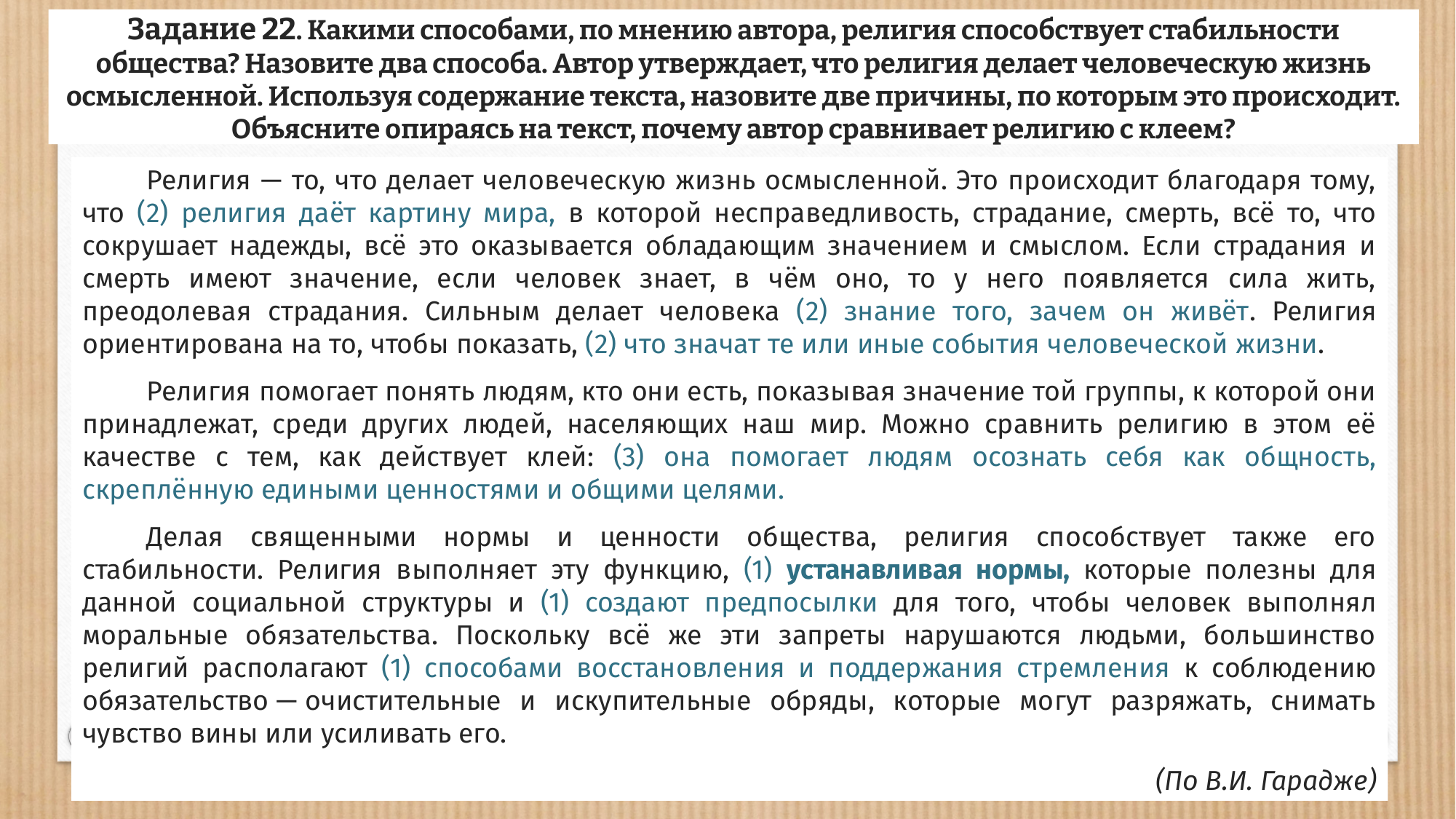

# Задание 22. Какими способами, по мнению автора, религия способствует стабильности общества? Назовите два способа. Автор утверждает, что религия делает человеческую жизнь осмысленной. Используя содержание текста, назовите две причины, по которым это происходит. Объясните опираясь на текст, почему автор сравнивает религию с клеем?
Религия — то, что делает человеческую жизнь осмысленной. Это происходит благодаря тому, что (2) религия даёт картину мира, в которой несправедливость, страдание, смерть, всё то, что сокрушает надежды, всё это оказывается обладающим значением и смыслом. Если страдания и смерть имеют значение, если человек знает, в чём оно, то у него появляется сила жить, преодолевая страдания. Сильным делает человека (2) знание того, зачем он живёт. Религия ориентирована на то, чтобы показать, (2) что значат те или иные события человеческой жизни.
Религия помогает понять людям, кто они есть, показывая значение той группы, к которой они принадлежат, среди других людей, населяющих наш мир. Можно сравнить религию в этом её качестве с тем, как действует клей: (3) она помогает людям осознать себя как общность, скреплённую едиными ценностями и общими целями.
Делая священными нормы и ценности общества, религия способствует также его стабильности. Религия выполняет эту функцию, (1) устанавливая нормы, которые полезны для данной социальной структуры и (1) создают предпосылки для того, чтобы человек выполнял моральные обязательства. Поскольку всё же эти запреты нарушаются людьми, большинство религий располагают (1) способами восстановления и поддержания стремления к соблюдению обязательство — очистительные и искупительные обряды, которые могут разряжать, снимать чувство вины или усиливать его.
 (По В.И. Гарадже)